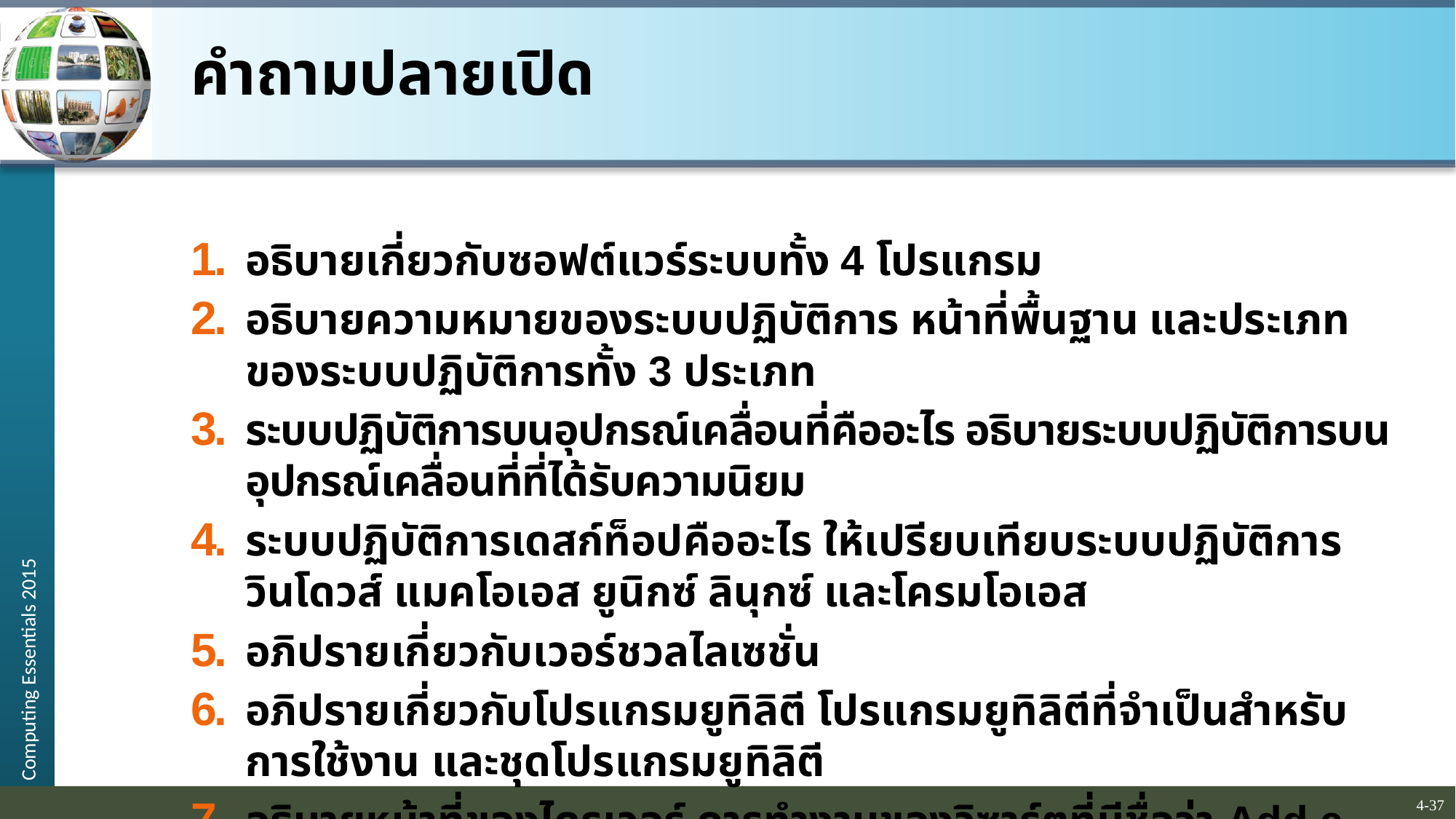

# คำถามปลายเปิด
อธิบายเกี่ยวกับซอฟต์แวร์ระบบทั้ง 4 โปรแกรม
อธิบายความหมายของระบบปฏิบัติการ หน้าที่พื้นฐาน และประเภทของระบบปฏิบัติการทั้ง 3 ประเภท
ระบบปฏิบัติการบนอุปกรณ์เคลื่อนที่คืออะไร อธิบายระบบปฏิบัติการบนอุปกรณ์เคลื่อนที่ที่ได้รับความนิยม
ระบบปฏิบัติการเดสก์ท็อปคืออะไร ให้เปรียบเทียบระบบปฏิบัติการวินโดวส์ แมคโอเอส ยูนิกซ์ ลินุกซ์ และโครมโอเอส
อภิปรายเกี่ยวกับเวอร์ชวลไลเซชั่น
อภิปรายเกี่ยวกับโปรแกรมยูทิลิตี โปรแกรมยูทิลิตีที่จำเป็นสำหรับการใช้งาน และชุดโปรแกรมยูทิลิตี
อธิบายหน้าที่ของไดรเวอร์ การทำงานของวิซาร์ตที่มีชื่อว่า Add a Device Wizard และการอัพเดต
ไดรเวอร์โดยใช้ Windows Update